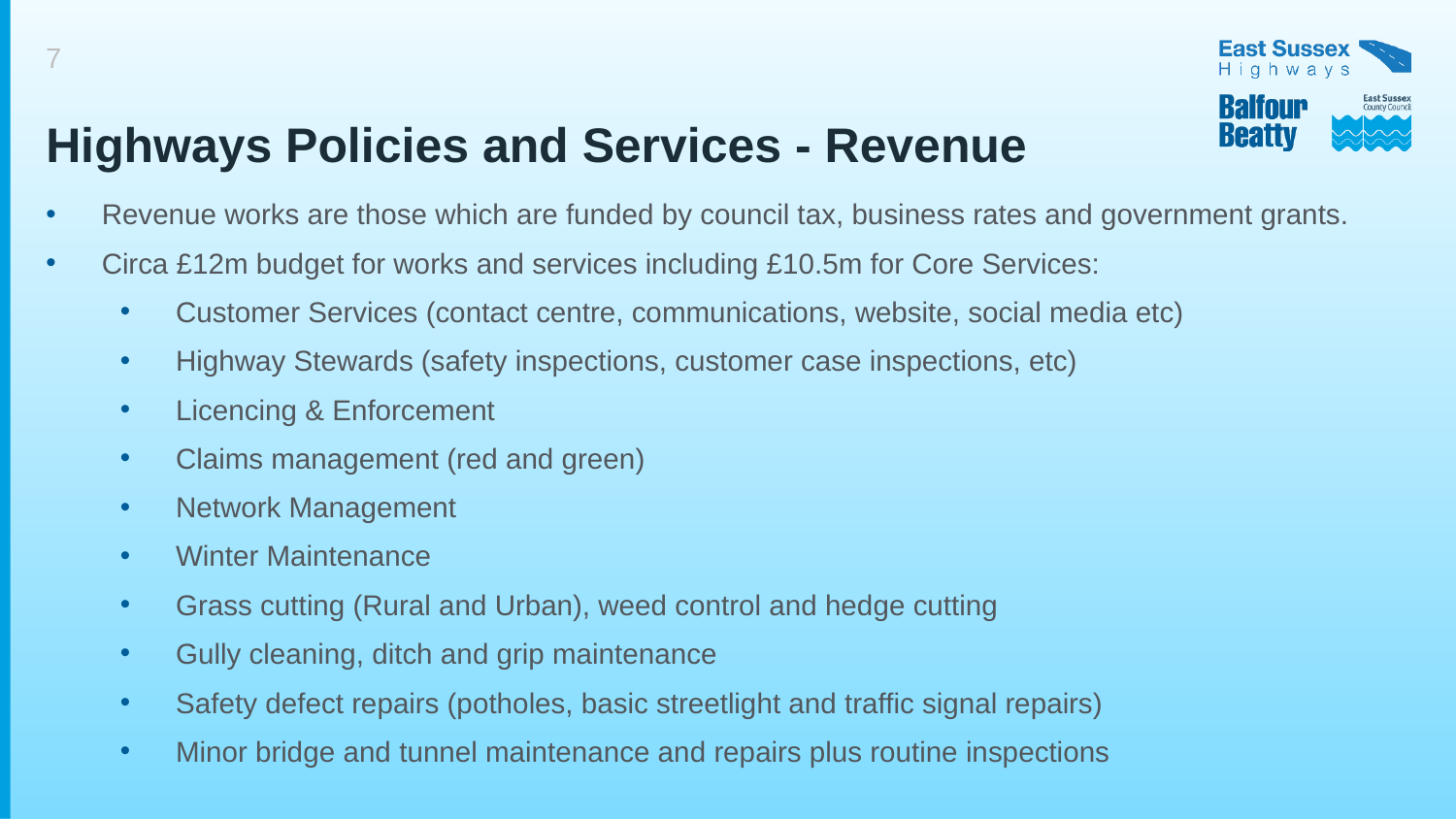

# Highways Policies and Services - Revenue
Revenue works are those which are funded by council tax, business rates and government grants.
Circa £12m budget for works and services including £10.5m for Core Services:
Customer Services (contact centre, communications, website, social media etc)
Highway Stewards (safety inspections, customer case inspections, etc)
Licencing & Enforcement
Claims management (red and green)
Network Management
Winter Maintenance
Grass cutting (Rural and Urban), weed control and hedge cutting
Gully cleaning, ditch and grip maintenance
Safety defect repairs (potholes, basic streetlight and traffic signal repairs)
Minor bridge and tunnel maintenance and repairs plus routine inspections